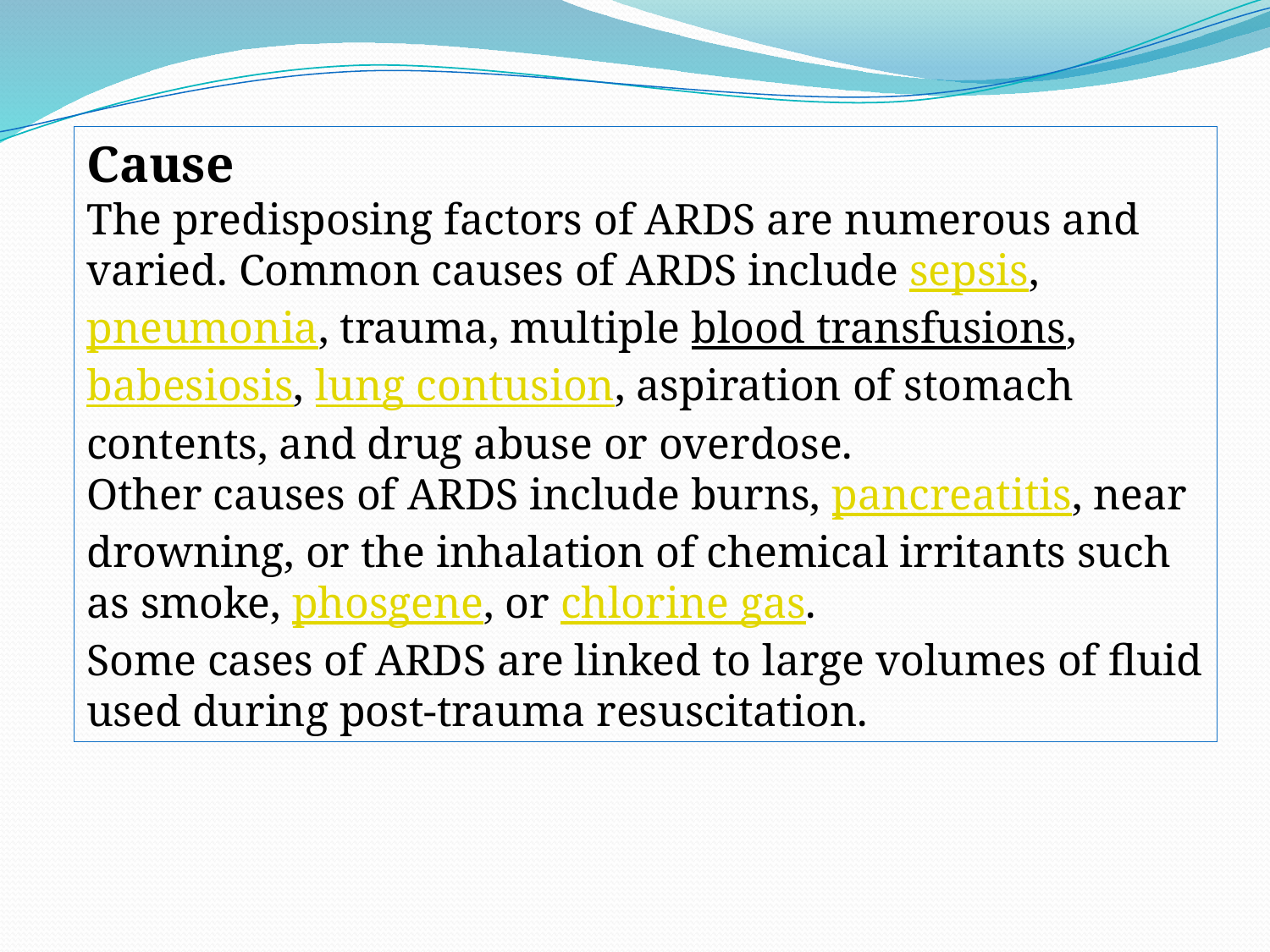

Cause
The predisposing factors of ARDS are numerous and varied. Common causes of ARDS include sepsis, pneumonia, trauma, multiple blood transfusions, babesiosis, lung contusion, aspiration of stomach contents, and drug abuse or overdose.
Other causes of ARDS include burns, pancreatitis, near drowning, or the inhalation of chemical irritants such as smoke, phosgene, or chlorine gas.
Some cases of ARDS are linked to large volumes of fluid used during post-trauma resuscitation.